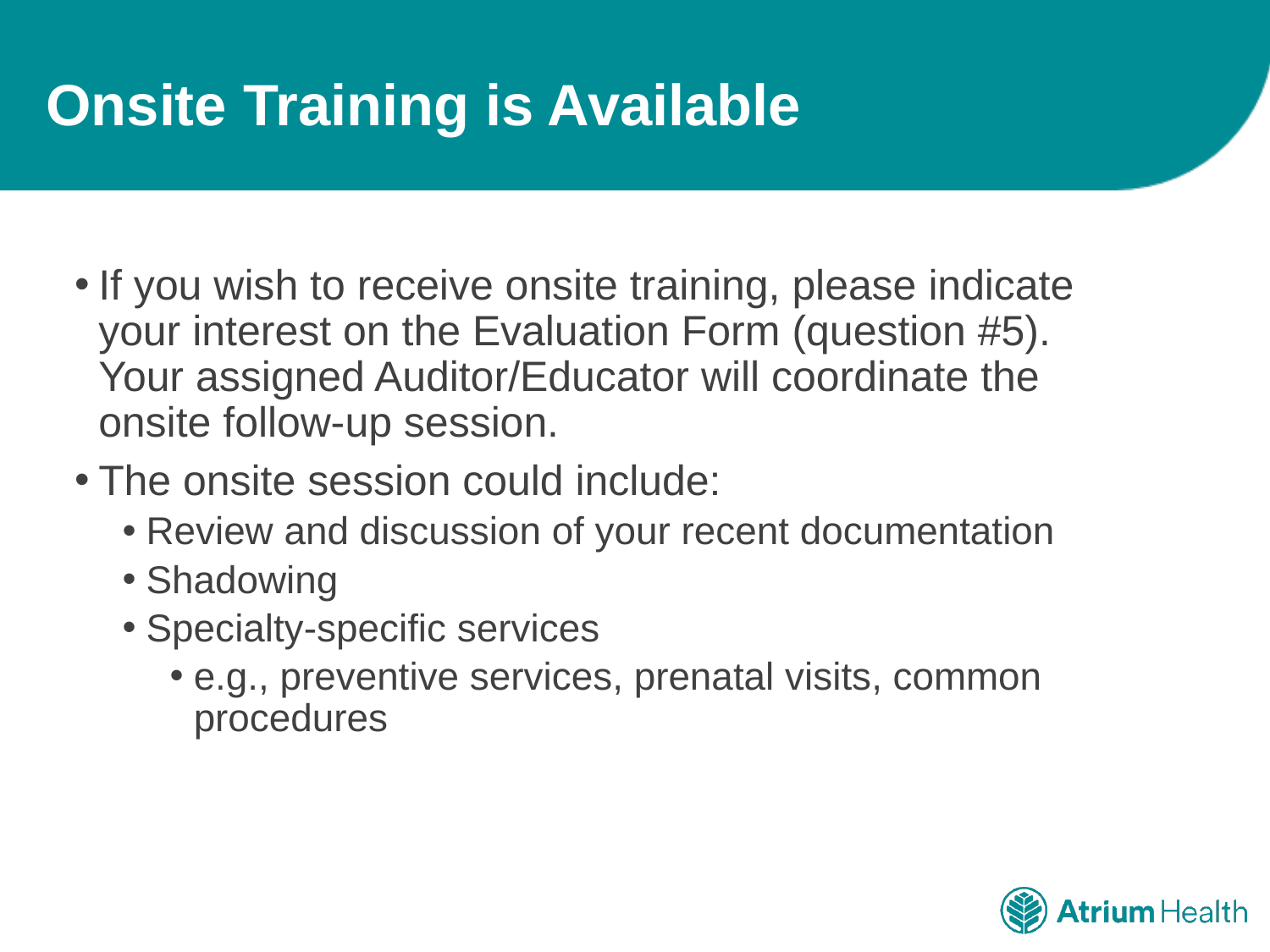

# Onsite Training is Available
If you wish to receive onsite training, please indicate your interest on the Evaluation Form (question #5).  Your assigned Auditor/Educator will coordinate the onsite follow-up session.
The onsite session could include:
Review and discussion of your recent documentation
Shadowing
Specialty-specific services
e.g., preventive services, prenatal visits, common procedures